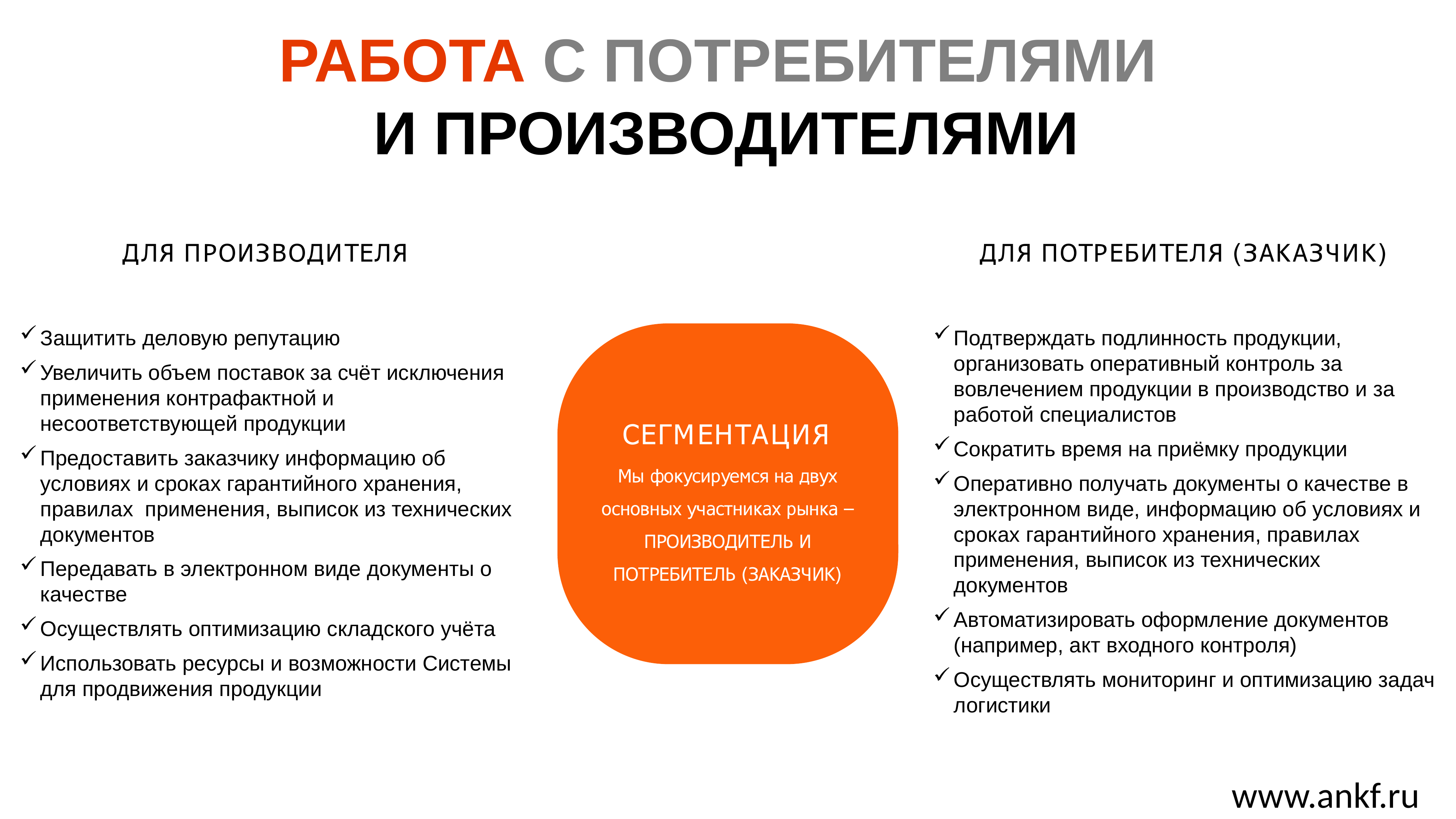

# РАБОТА С ПОТРЕБИТЕЛЯМИ И ПРОИЗВОДИТЕЛЯМИ
ДЛЯ ПРОИЗВОДИТЕЛЯ

Защитить деловую репутацию
Увеличить объем поставок за счёт исключения применения контрафактной и несоответствующей продукции
Предоставить заказчику информацию об условиях и сроках гарантийного хранения, правилах  применения, выписок из технических документов
Передавать в электронном виде документы о качестве
Осуществлять оптимизацию складского учёта
Использовать ресурсы и возможности Системы для продвижения продукции

ДЛЯ ПОТРЕБИТЕЛЯ (ЗАКАЗЧИК)

Подтверждать подлинность продукции, организовать оперативный контроль за вовлечением продукции в производство и за работой специалистов
Сократить время на приёмку продукции
Оперативно получать документы о качестве в электронном виде, информацию об условиях и сроках гарантийного хранения, правилах  применения, выписок из технических документов
Автоматизировать оформление документов (например, акт входного контроля)
Осуществлять мониторинг и оптимизацию задач логистики

СЕГМЕНТАЦИЯ
Мы фокусируемся на двух основных участниках рынка – ПРОИЗВОДИТЕЛЬ И ПОТРЕБИТЕЛЬ (ЗАКАЗЧИК)
www.ankf.ru